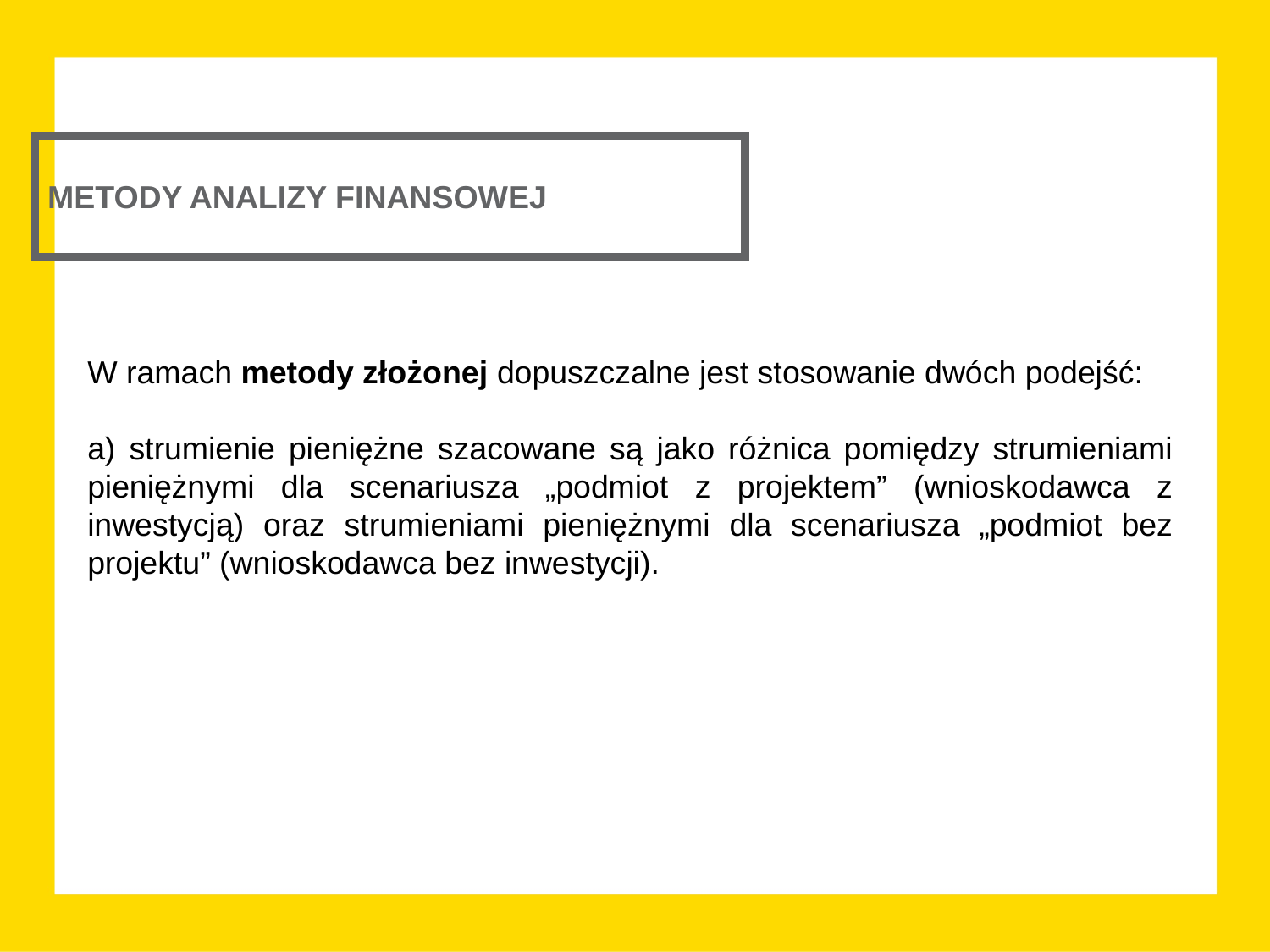

METODY ANALIZY FINANSOWEJ

W ramach metody złożonej dopuszczalne jest stosowanie dwóch podejść:

a) strumienie pieniężne szacowane są jako różnica pomiędzy strumieniami pieniężnymi dla scenariusza „podmiot z projektem” (wnioskodawca z inwestycją) oraz strumieniami pieniężnymi dla scenariusza „podmiot bez projektu” (wnioskodawca bez inwestycji).